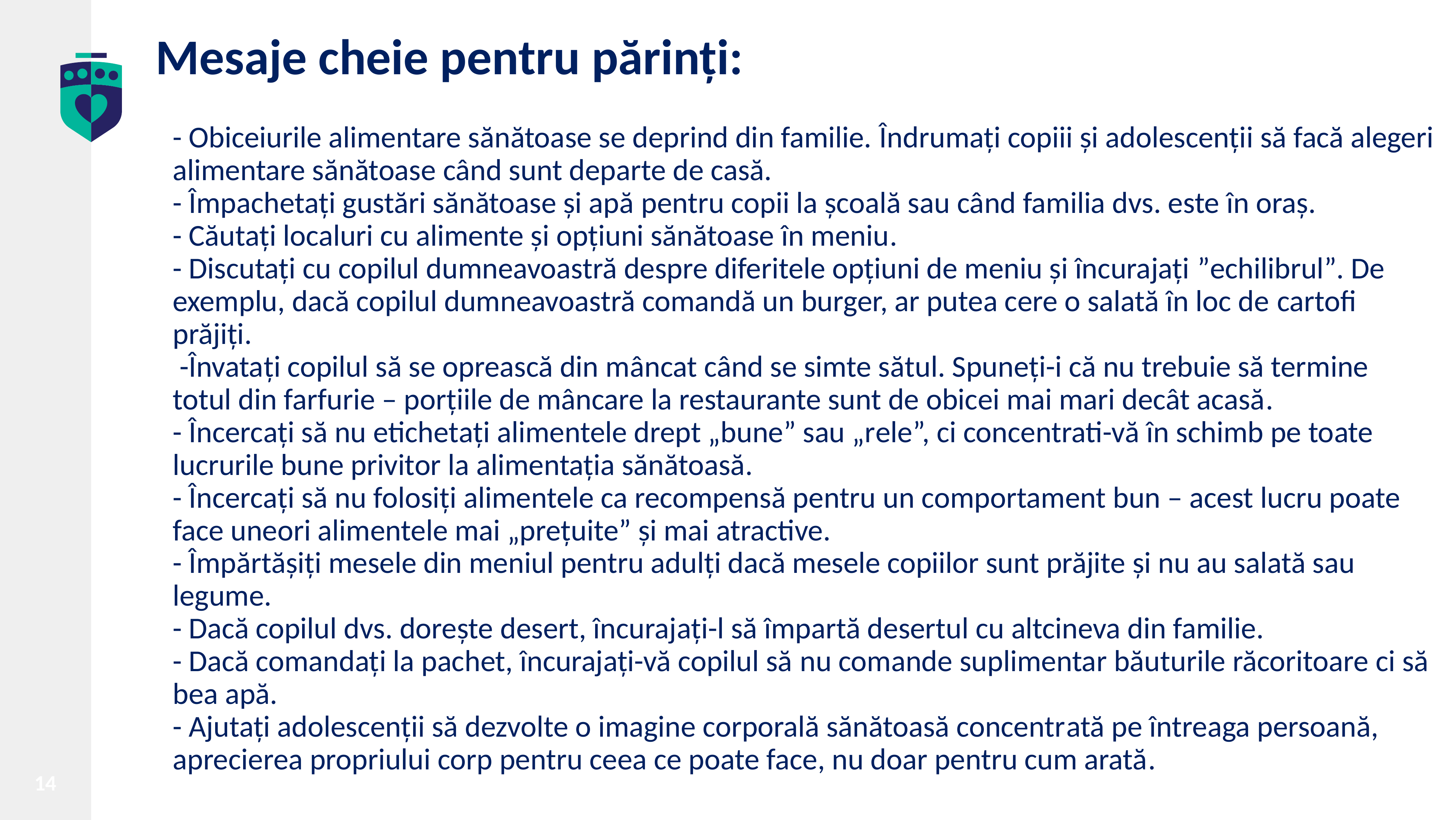

# Mesaje cheie pentru părinți: - Obiceiurile alimentare sănătoase se deprind din familie. Îndrumați copiii și adolescenții să facă alegeri alimentare sănătoase când sunt departe de casă. - Împachetați gustări sănătoase și apă pentru copii la școală sau când familia dvs. este în oraș. - Căutați localuri cu alimente și opțiuni sănătoase în meniu. - Discutați cu copilul dumneavoastră despre diferitele opțiuni de meniu și încurajați ”echilibrul”. De exemplu, dacă copilul dumneavoastră comandă un burger, ar putea cere o salată în loc de cartofi prăjiți. -Învatați copilul să se oprească din mâncat când se simte sătul. Spuneți-i că nu trebuie să termine totul din farfurie – porțiile de mâncare la restaurante sunt de obicei mai mari decât acasă. - Încercați să nu etichetați alimentele drept „bune” sau „rele”, ci concentrati-vă în schimb pe toate lucrurile bune privitor la alimentația sănătoasă. - Încercați să nu folosiți alimentele ca recompensă pentru un comportament bun – acest lucru poate face uneori alimentele mai „prețuite” și mai atractive. - Împărtășiți mesele din meniul pentru adulți dacă mesele copiilor sunt prăjite și nu au salată sau legume. - Dacă copilul dvs. dorește desert, încurajați-l să împartă desertul cu altcineva din familie. - Dacă comandați la pachet, încurajați-vă copilul să nu comande suplimentar băuturile răcoritoare ci să bea apă. - Ajutați adolescenții să dezvolte o imagine corporală sănătoasă concentrată pe întreaga persoană, aprecierea propriului corp pentru ceea ce poate face, nu doar pentru cum arată.
14